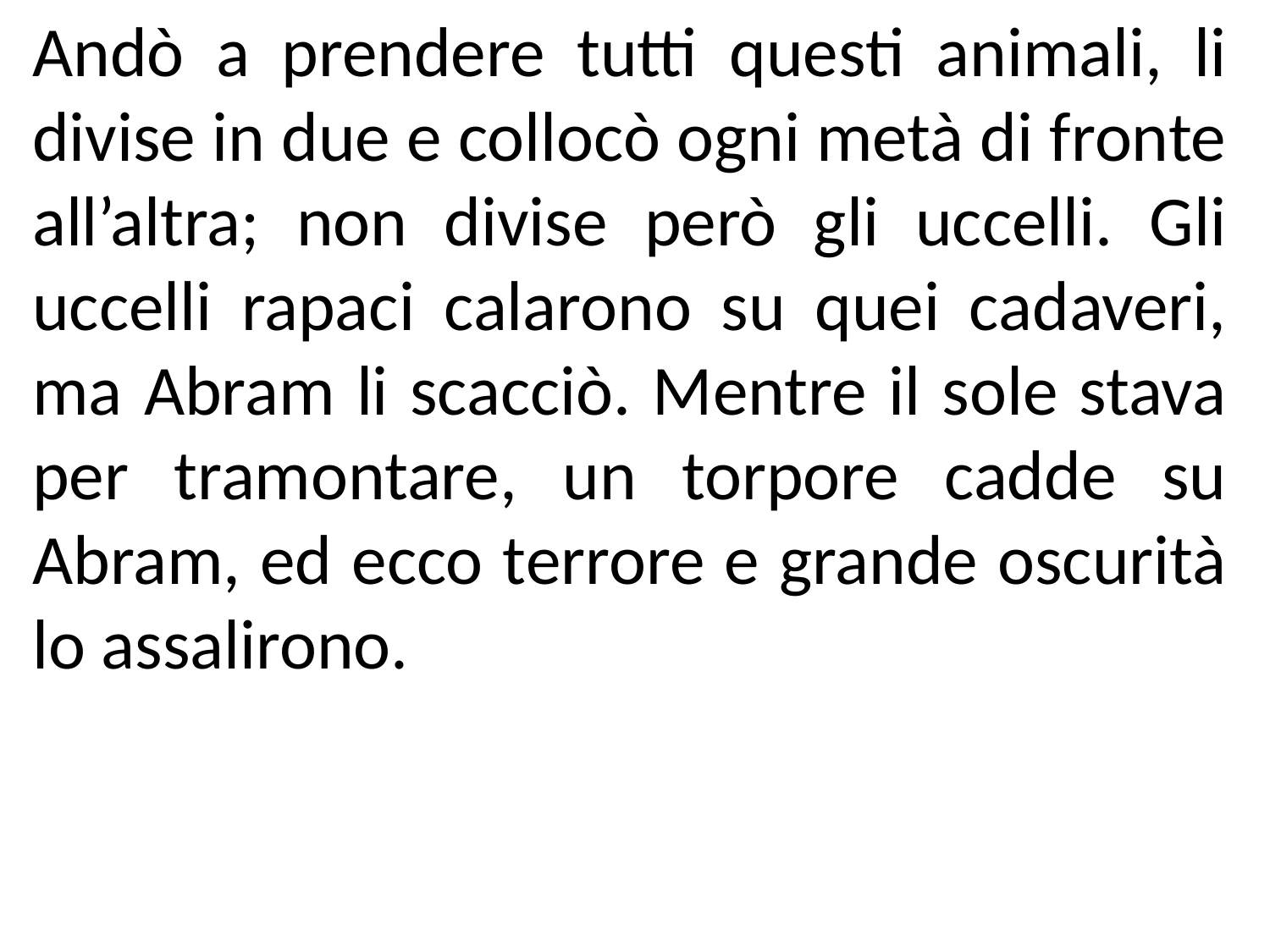

Andò a prendere tutti questi animali, li divise in due e collocò ogni metà di fronte all’altra; non divise però gli uccelli. Gli uccelli rapaci calarono su quei cadaveri, ma Abram li scacciò. Mentre il sole stava per tramontare, un torpore cadde su Abram, ed ecco terrore e grande oscurità lo assalirono.